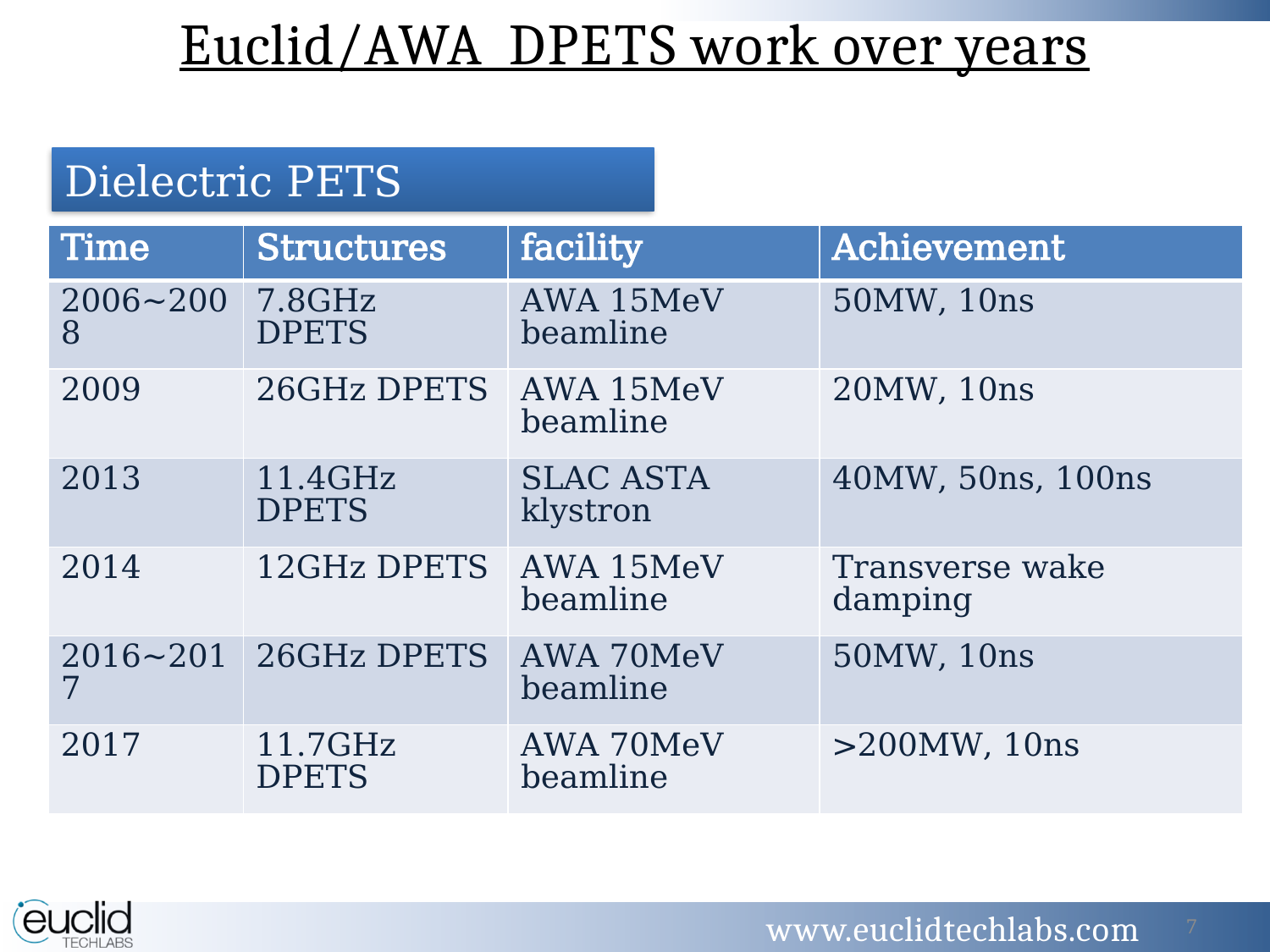

Euclid/AWA  DPETS work over years
Dielectric PETS
| Time | Structures | facility | Achievement |
| --- | --- | --- | --- |
| 2006~2008 | 7.8GHz DPETS | AWA 15MeV beamline | 50MW, 10ns |
| 2009 | 26GHz DPETS | AWA 15MeV beamline | 20MW, 10ns |
| 2013 | 11.4GHz DPETS | SLAC ASTA klystron | 40MW, 50ns, 100ns |
| 2014 | 12GHz DPETS | AWA 15MeV beamline | Transverse wake damping |
| 2016~2017 | 26GHz DPETS | AWA 70MeV beamline | 50MW, 10ns |
| 2017 | 11.7GHz DPETS | AWA 70MeV beamline | >200MW, 10ns |
7
www.euclidtechlabs.com